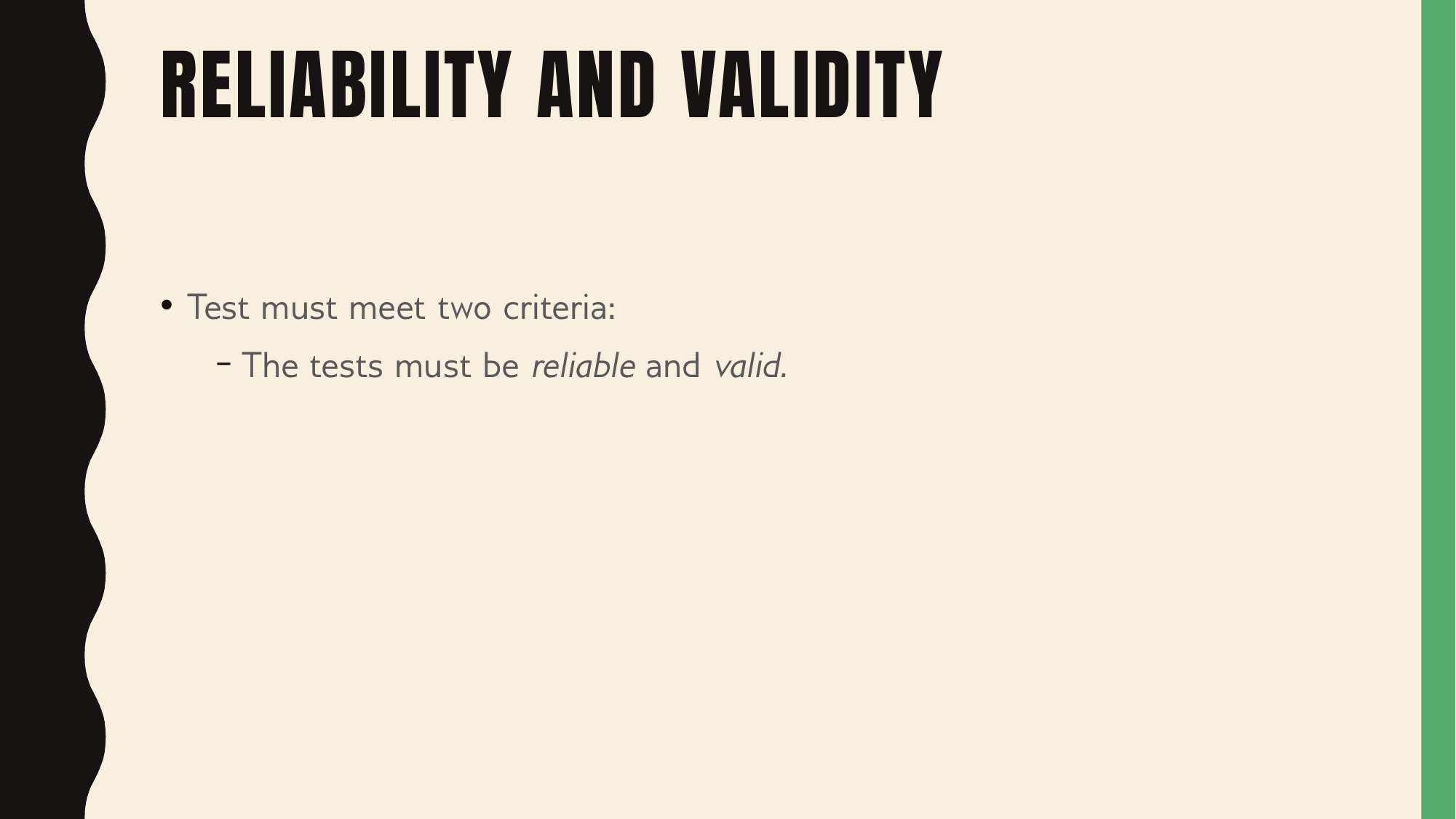

# Reliability and Validity
Test must meet two criteria:
The tests must be reliable and valid.